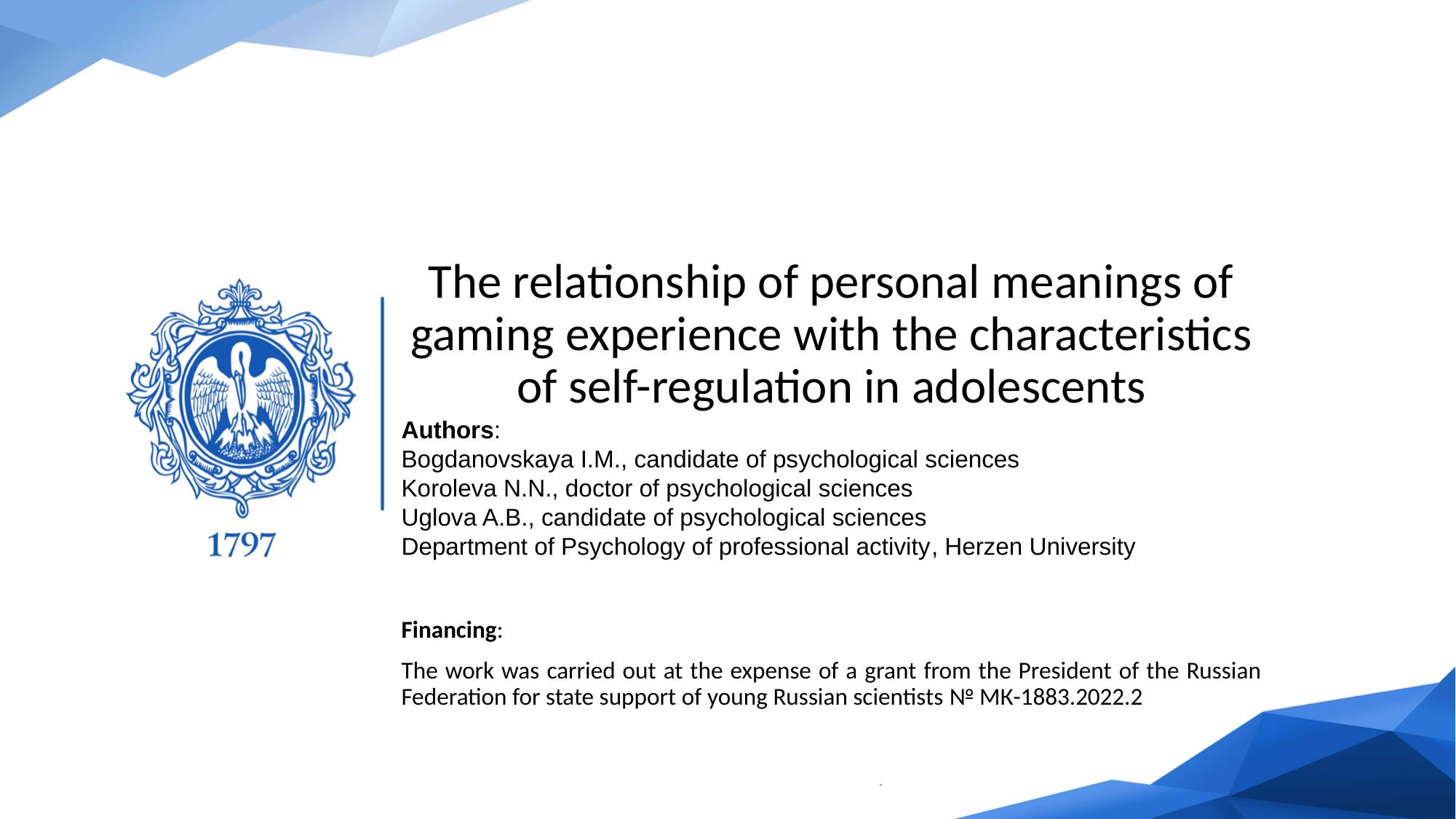

# The relationship of personal meanings of gaming experience with the characteristics of self-regulation in adolescents
Authors:
Bogdanovskaya I.M., candidate of psychological sciences
Koroleva N.N., doctor of psychological sciences
Uglova A.B., candidate of psychological sciences
Department of Psychology of professional activity, Herzen University

Financing:
The work was carried out at the expense of a grant from the President of the Russian Federation for state support of young Russian scientists № МК-1883.2022.2